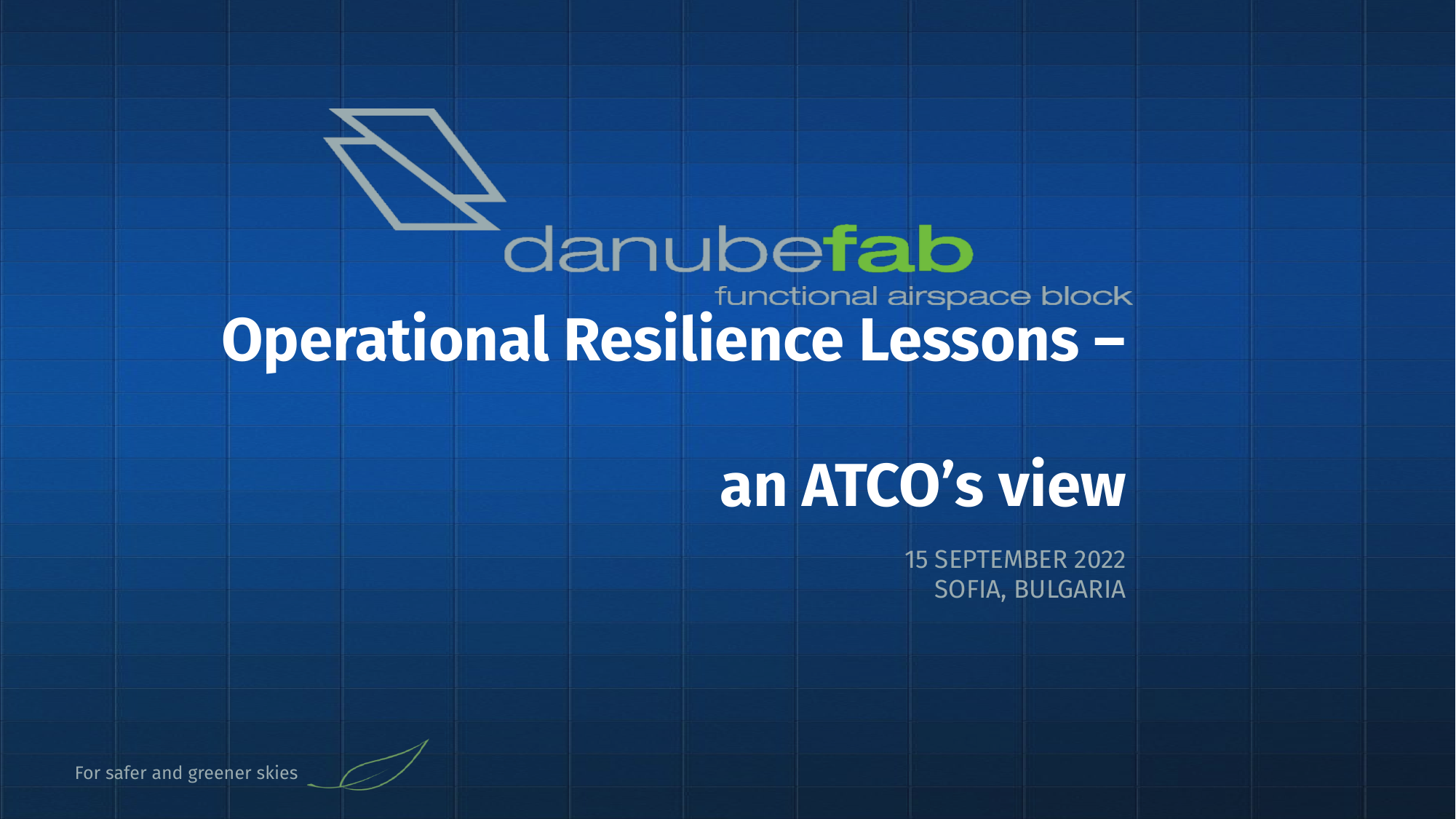

# Operational Resilience Lessons – an ATCO’s view
15 SEPTEMBER 2022
SOFIA, BULGARIA